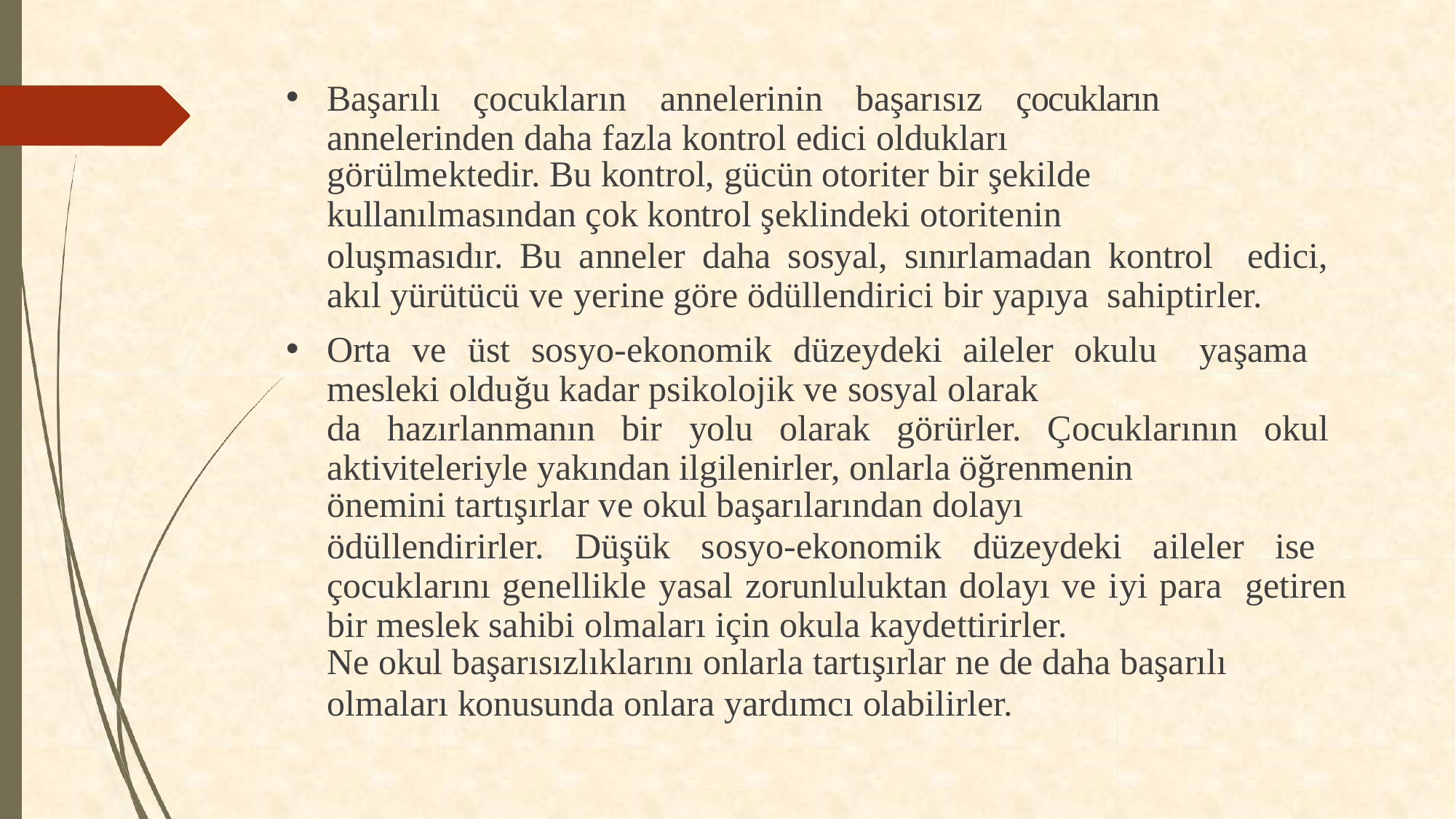

Başarılı çocukların annelerinin başarısız çocukların  annelerinden daha fazla kontrol edici oldukları
görülmektedir. Bu kontrol, gücün otoriter bir şekilde
kullanılmasından çok kontrol şeklindeki otoritenin
oluşmasıdır. Bu anneler daha sosyal, sınırlamadan kontrol  edici, akıl yürütücü ve yerine göre ödüllendirici bir yapıya  sahiptirler.
Orta ve üst sosyo-ekonomik düzeydeki aileler okulu  yaşama mesleki olduğu kadar psikolojik ve sosyal olarak
da hazırlanmanın bir yolu olarak görürler. Çocuklarının okul  aktiviteleriyle yakından ilgilenirler, onlarla öğrenmenin
önemini tartışırlar ve okul başarılarından dolayı
ödüllendirirler. Düşük sosyo-ekonomik düzeydeki aileler ise  çocuklarını genellikle yasal zorunluluktan dolayı ve iyi para  getiren bir meslek sahibi olmaları için okula kaydettirirler.
Ne okul başarısızlıklarını onlarla tartışırlar ne de daha başarılı
olmaları konusunda onlara yardımcı olabilirler.